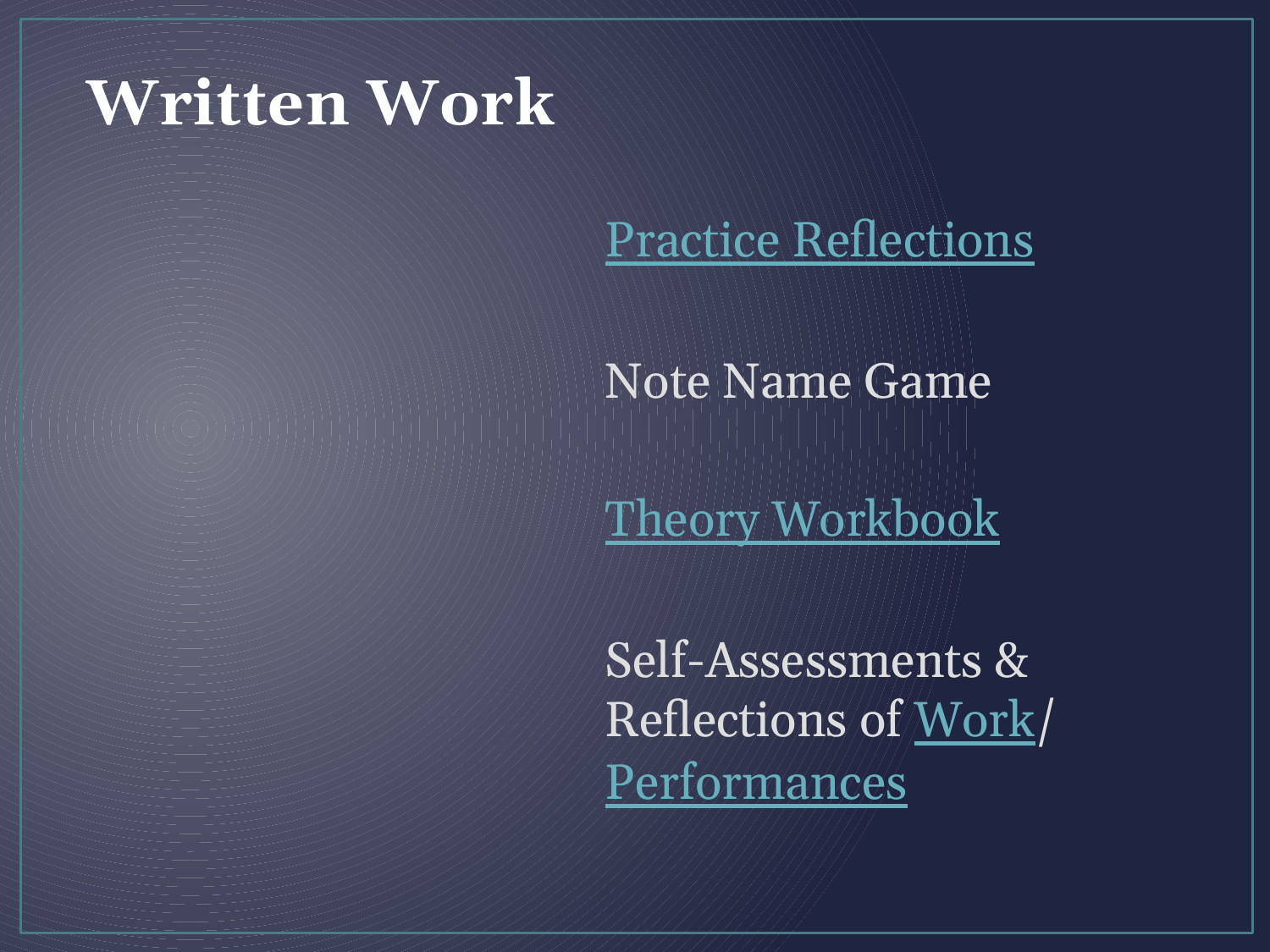

# Written Work
Practice Reflections

Note Name Game

Theory Workbook

Self-Assessments & Reflections of Work/Performances